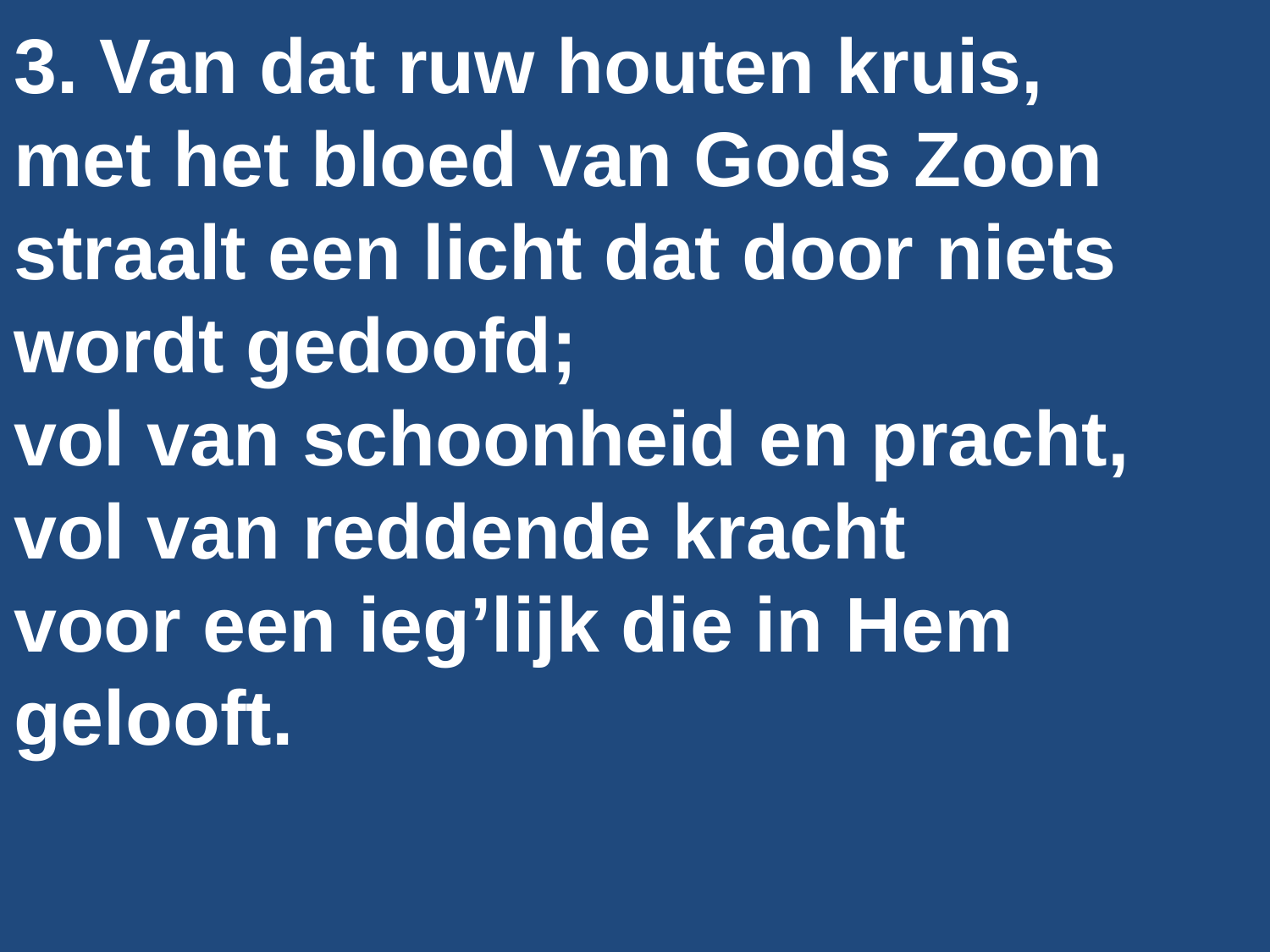

3. Van dat ruw houten kruis,
met het bloed van Gods Zoon
straalt een licht dat door niets wordt gedoofd;
vol van schoonheid en pracht,
vol van reddende kracht
voor een ieg’lijk die in Hem gelooft.